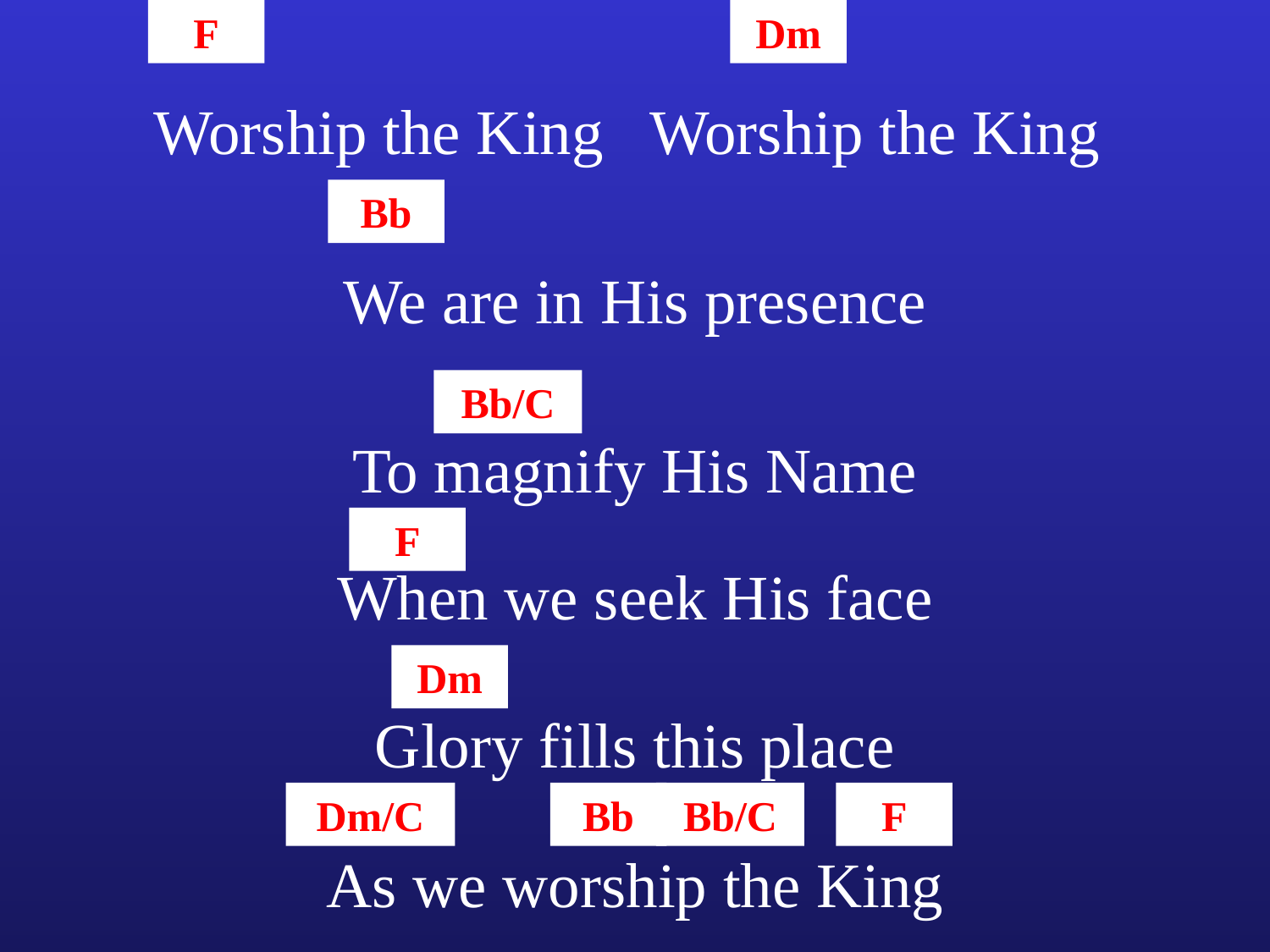

F
Dm
Worship the King   Worship the King
Bb
We are in His presence
Bb/C
To magnify His Name
F
When we seek His face
Dm
Glory fills this place
Dm/C
Bb
Bb/C
F
As we worship the King